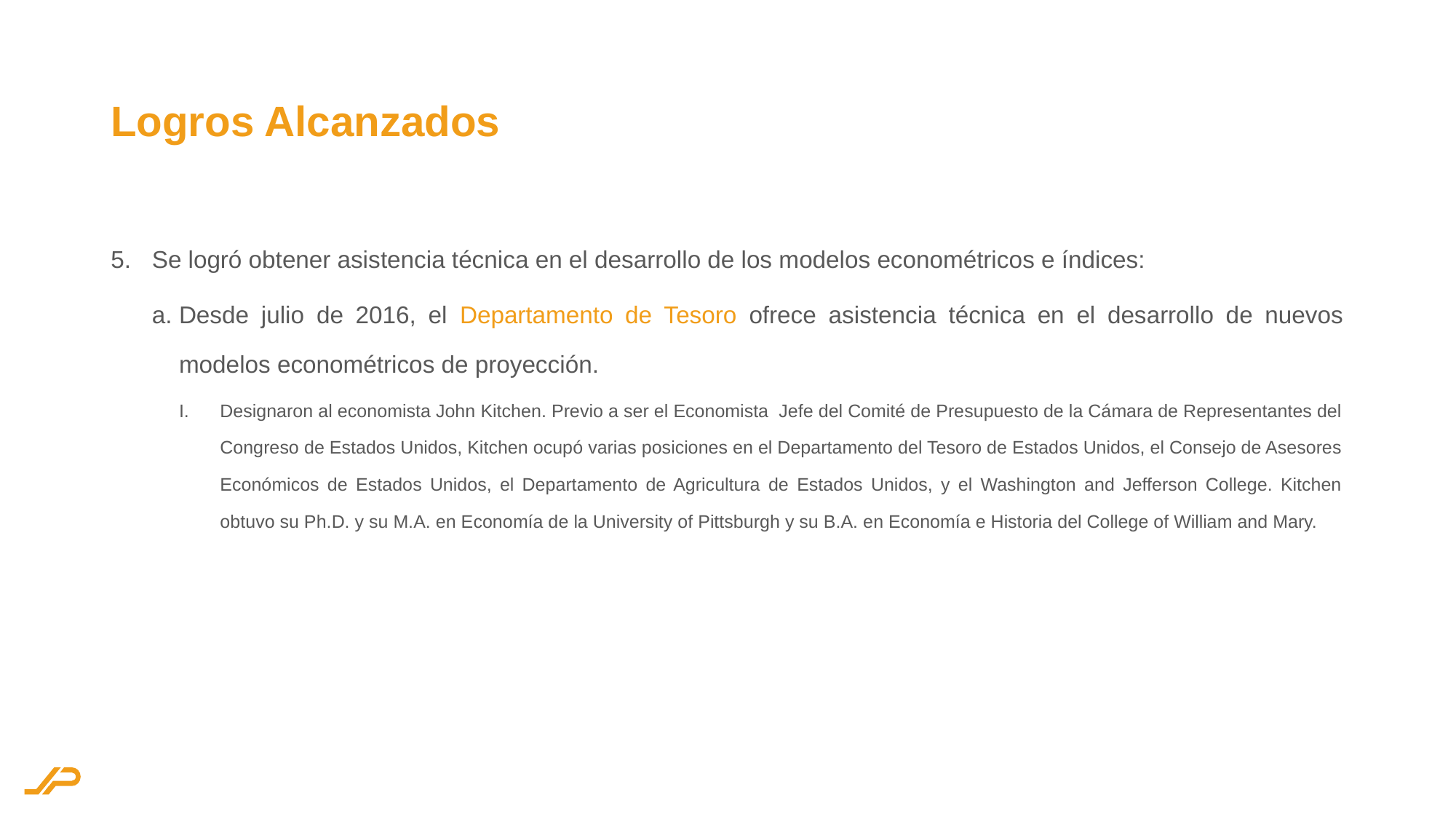

# Logros Alcanzados
Se logró obtener asistencia técnica en el desarrollo de los modelos econométricos e índices:
Desde julio de 2016, el Departamento de Tesoro ofrece asistencia técnica en el desarrollo de nuevos modelos econométricos de proyección.
Designaron al economista John Kitchen. Previo a ser el Economista  Jefe del Comité de Presupuesto de la Cámara de Representantes del Congreso de Estados Unidos, Kitchen ocupó varias posiciones en el Departamento del Tesoro de Estados Unidos, el Consejo de Asesores Económicos de Estados Unidos, el Departamento de Agricultura de Estados Unidos, y el Washington and Jefferson College. Kitchen obtuvo su Ph.D. y su M.A. en Economía de la University of Pittsburgh y su B.A. en Economía e Historia del College of William and Mary.